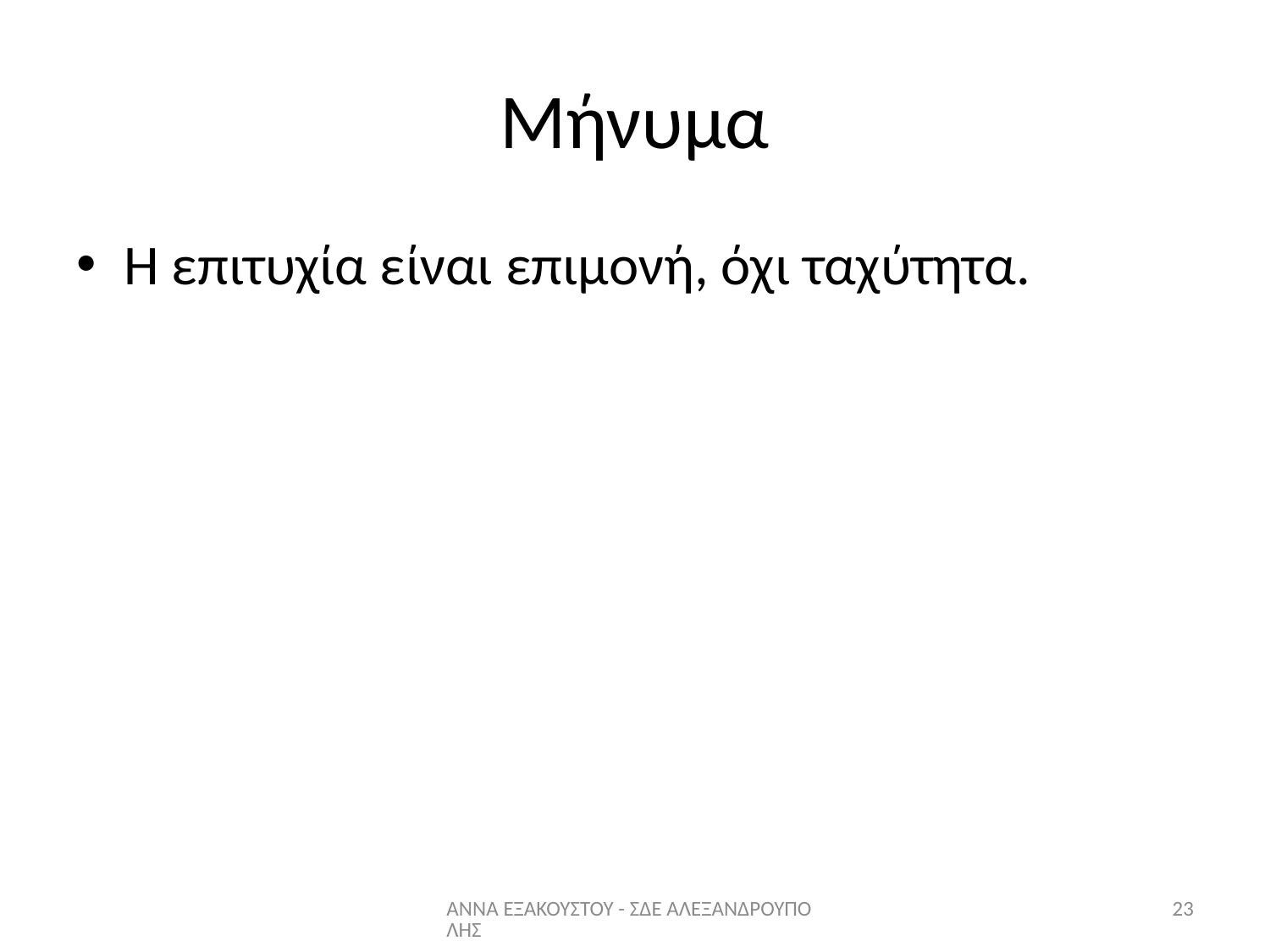

# Μήνυμα
Η επιτυχία είναι επιμονή, όχι ταχύτητα.
ΑΝΝΑ ΕΞΑΚΟΥΣΤΟΥ - ΣΔΕ ΑΛΕΞΑΝΔΡΟΥΠΟΛΗΣ
23